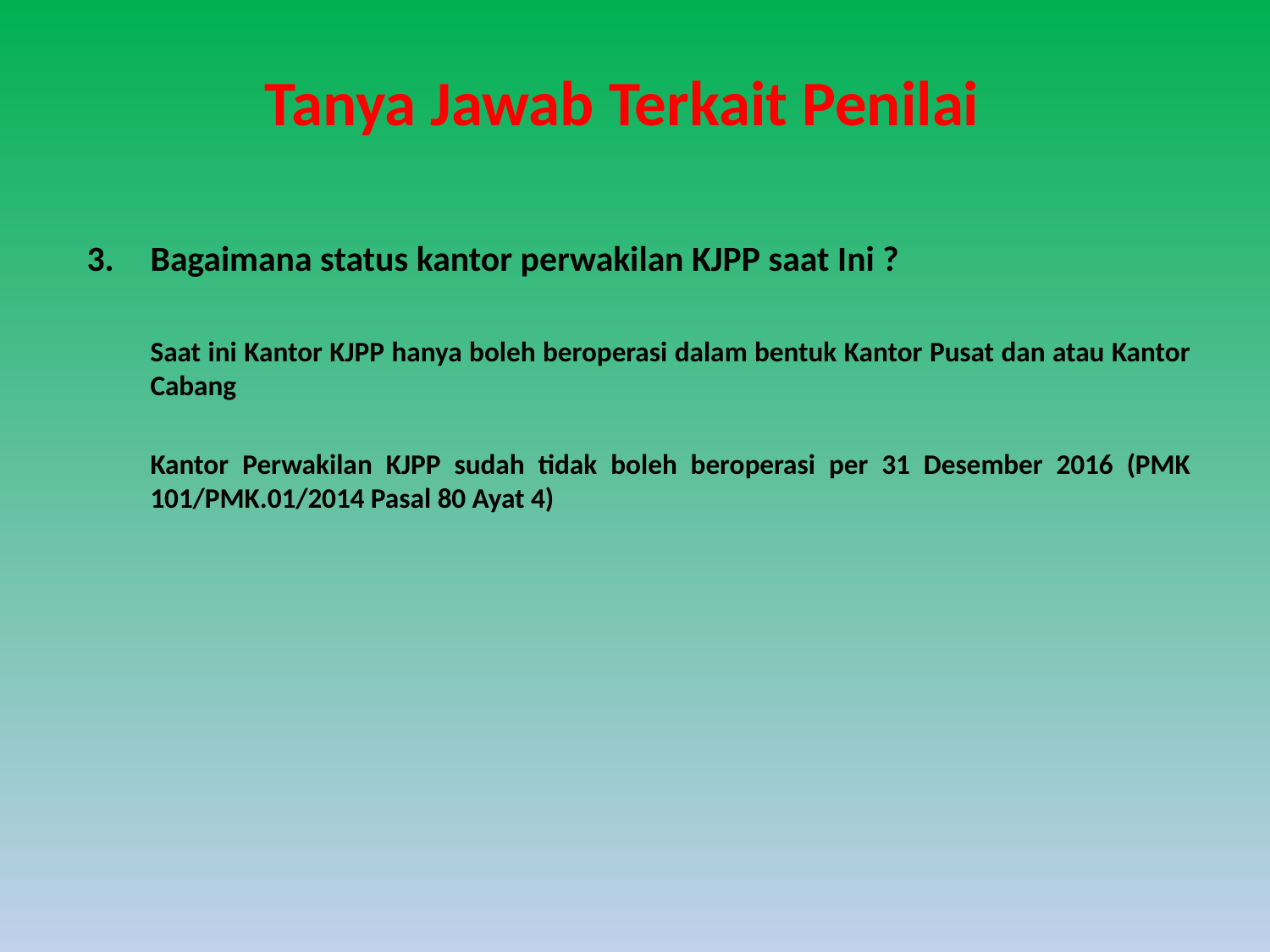

# Tanya Jawab Terkait Penilai
3. 	Bagaimana status kantor perwakilan KJPP saat Ini ?

	Saat ini Kantor KJPP hanya boleh beroperasi dalam bentuk Kantor Pusat dan atau Kantor Cabang

	Kantor Perwakilan KJPP sudah tidak boleh beroperasi per 31 Desember 2016 (PMK 101/PMK.01/2014 Pasal 80 Ayat 4)